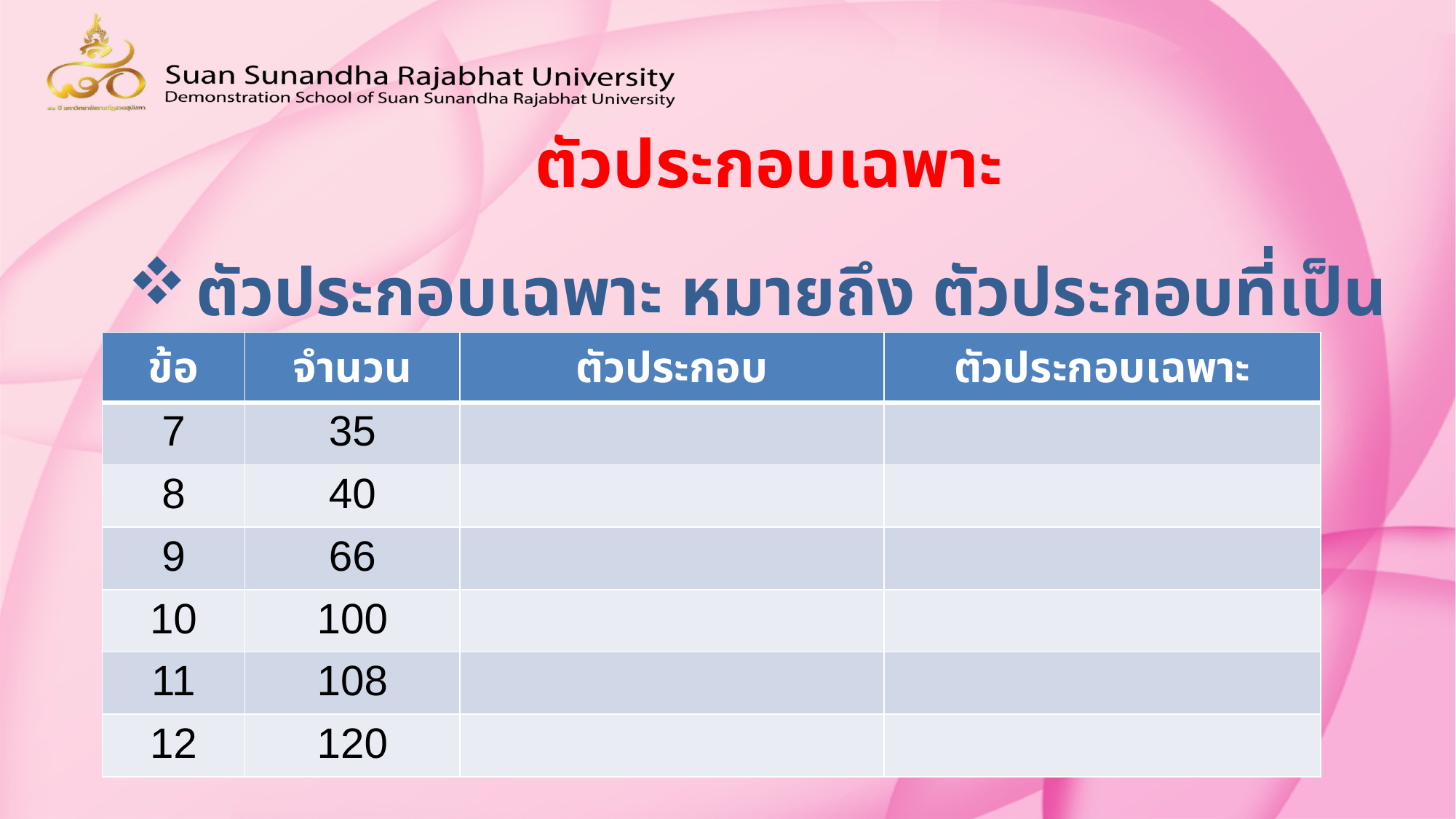

ตัวประกอบเฉพาะ
ตัวประกอบเฉพาะ หมายถึง ตัวประกอบที่เป็นจำนวนเฉพาะ เช่น
| ข้อ | จำนวน | ตัวประกอบ | ตัวประกอบเฉพาะ |
| --- | --- | --- | --- |
| 7 | 35 |  |  |
| 8 | 40 |  |  |
| 9 | 66 |  |  |
| 10 | 100 |  |  |
| 11 | 108 |  |  |
| 12 | 120 |  |  |